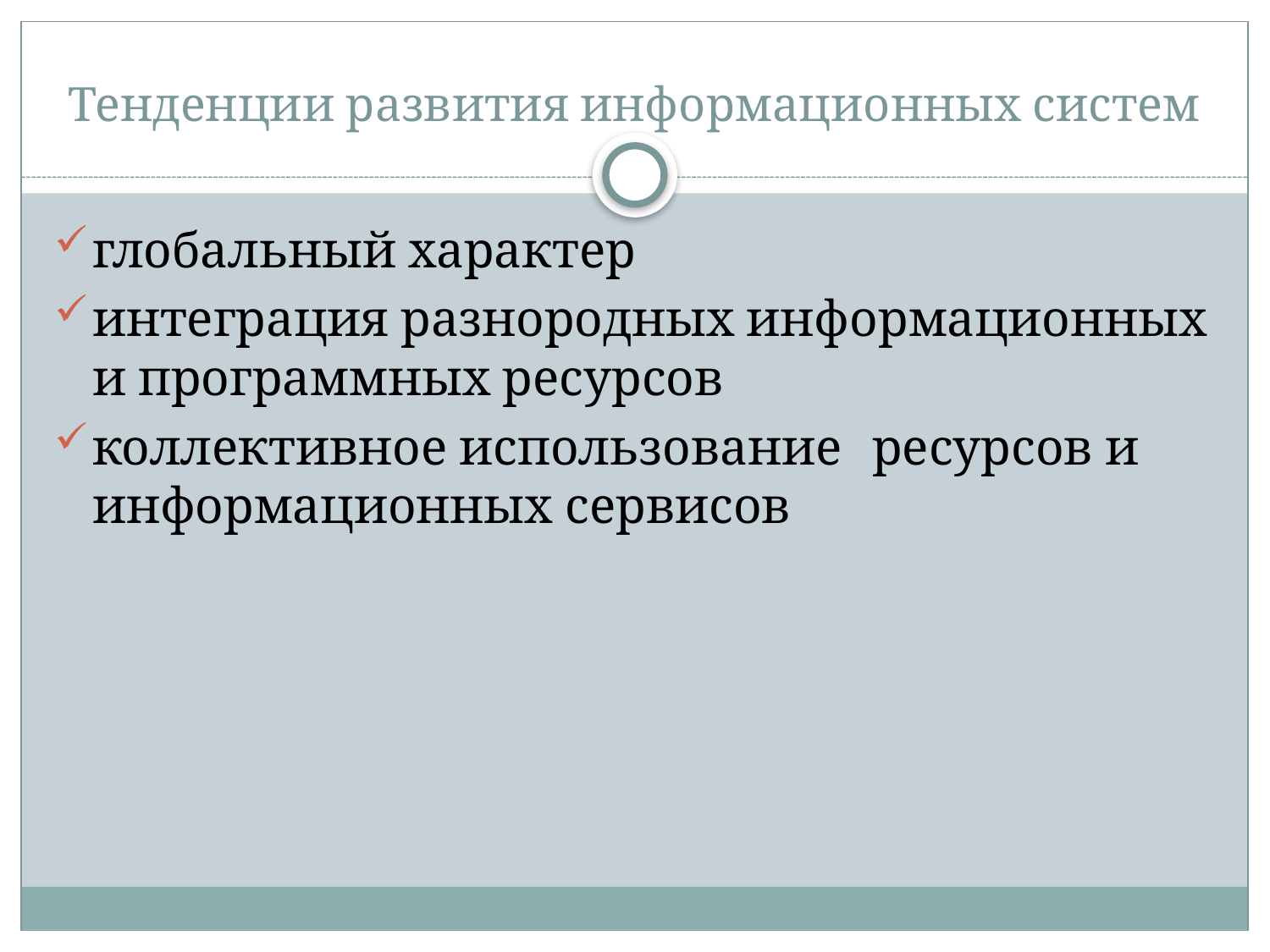

# Тенденции развития информационных систем
глобальный характер
интеграция разнородных информационных и программных ресурсов
коллективное использование ресурсов и информационных сервисов